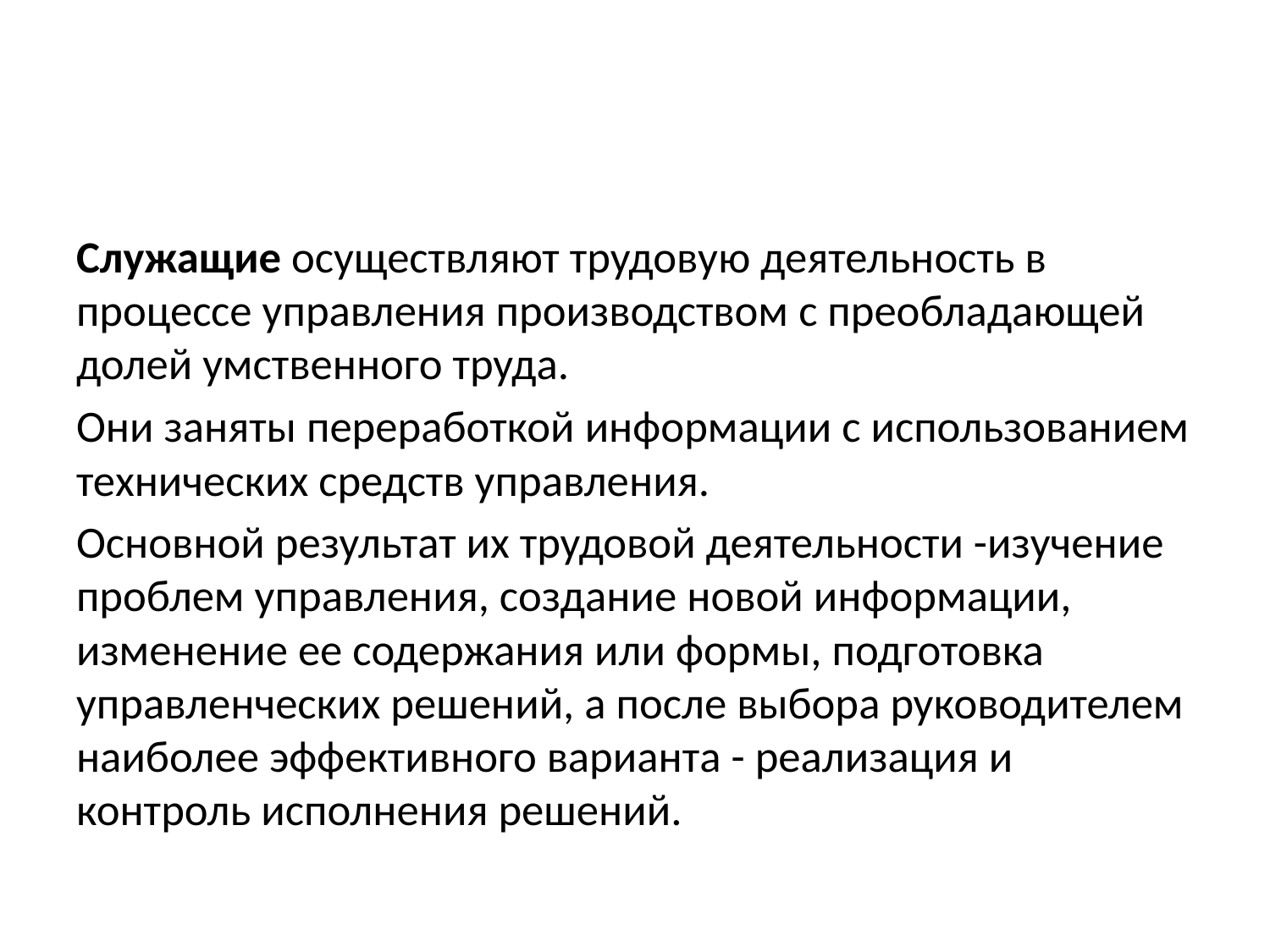

#
Служащие осуществляют трудовую деятельность в процессе управления производством с преобладающей долей умственного труда.
Они заняты переработкой информации с использованием технических средств управления.
Основной результат их трудовой деятельности -изучение проблем управления, создание новой информации, изменение ее содержания или формы, подготовка управленческих решений, а после выбора руководителем наиболее эффективного варианта - реализация и контроль исполнения решений.